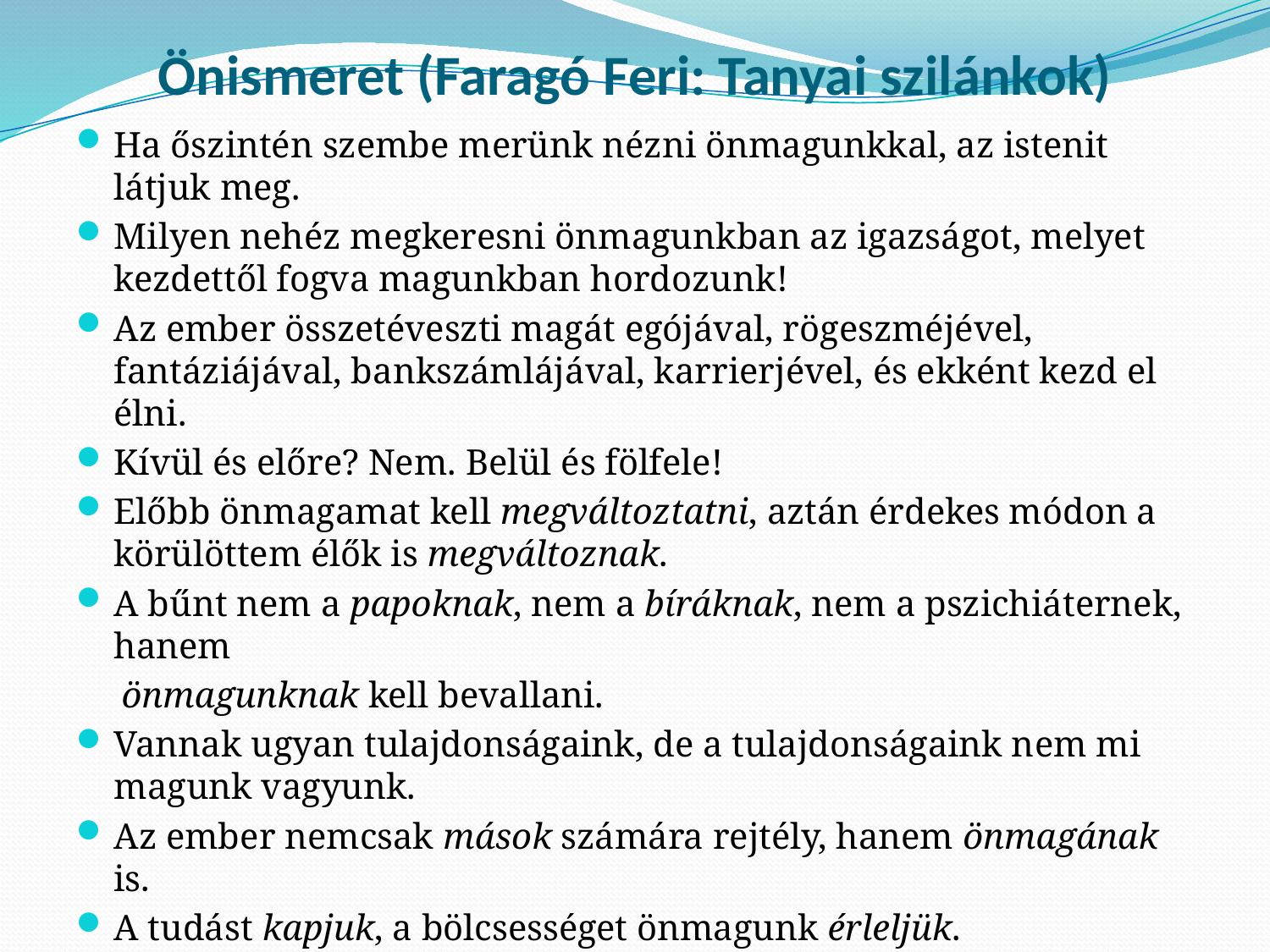

# Önismeret (Faragó Feri: Tanyai szilánkok)
Ha őszintén szembe merünk nézni önmagunkkal, az istenit látjuk meg.
Milyen nehéz megkeresni önmagunkban az igazságot, melyet kezdettől fogva magunkban hordozunk!
Az ember összetéveszti magát egójával, rögeszméjével, fantáziájával, bankszámlájával, karrierjével, és ekként kezd el élni.
Kívül és előre? Nem. Belül és fölfele!
Előbb önmagamat kell megváltoztatni, aztán érdekes módon a körülöttem élők is megváltoznak.
A bűnt nem a papoknak, nem a bíráknak, nem a pszichiáternek, hanem
     önmagunknak kell bevallani.
Vannak ugyan tulajdonságaink, de a tulajdonságaink nem mi magunk vagyunk.
Az ember nemcsak mások számára rejtély, hanem önmagának is.
A tudást kapjuk, a bölcsességet önmagunk érleljük.
Ha Istent megismerjük, megszeretjük Őt.